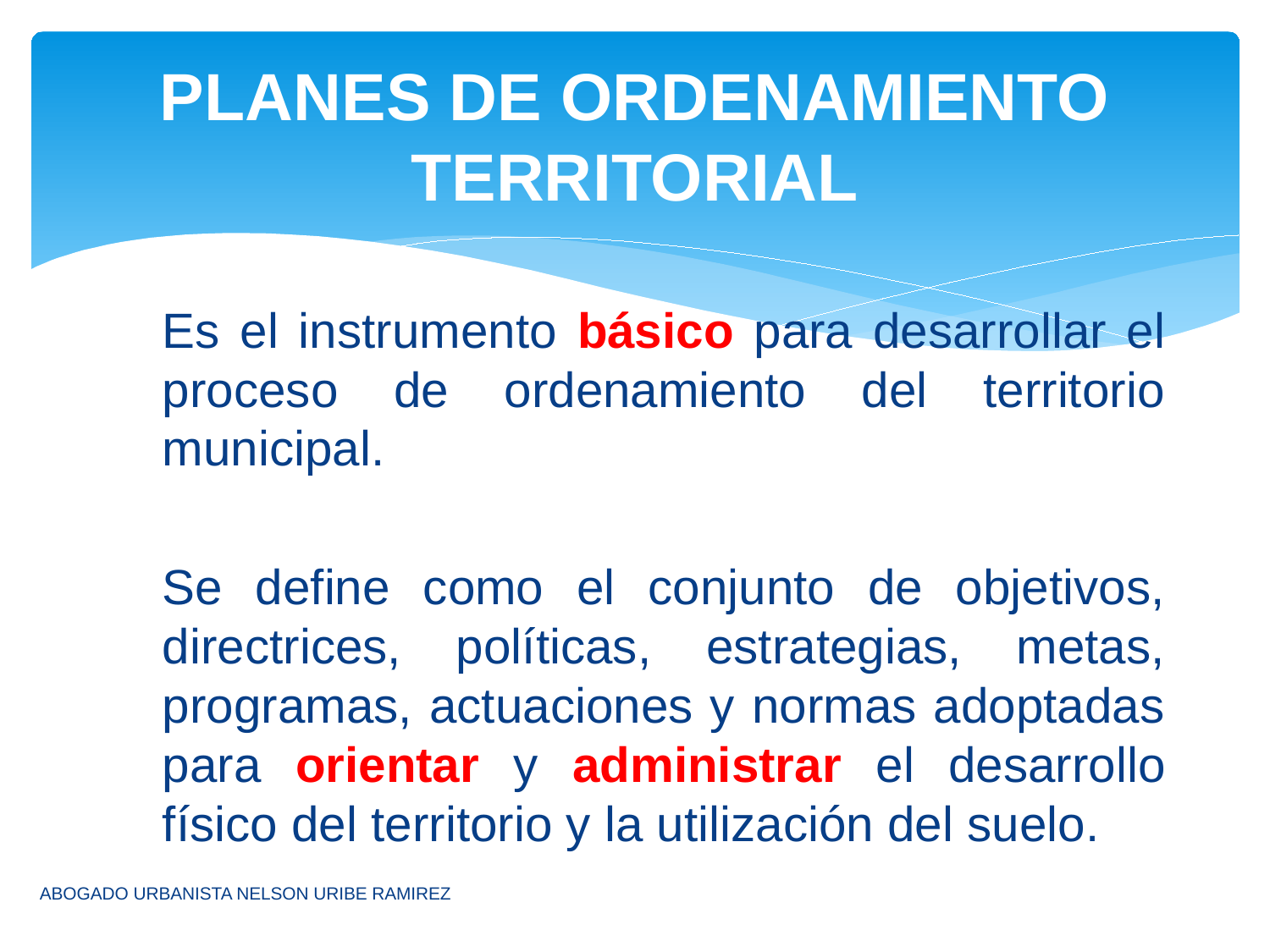

# PLANES DE ORDENAMIENTO TERRITORIAL
Es el instrumento básico para desarrollar el proceso de ordenamiento del territorio municipal.

Se define como el conjunto de objetivos, directrices, políticas, estrategias, metas, programas, actuaciones y normas adoptadas para orientar y administrar el desarrollo físico del territorio y la utilización del suelo.
ABOGADO URBANISTA NELSON URIBE RAMIREZ